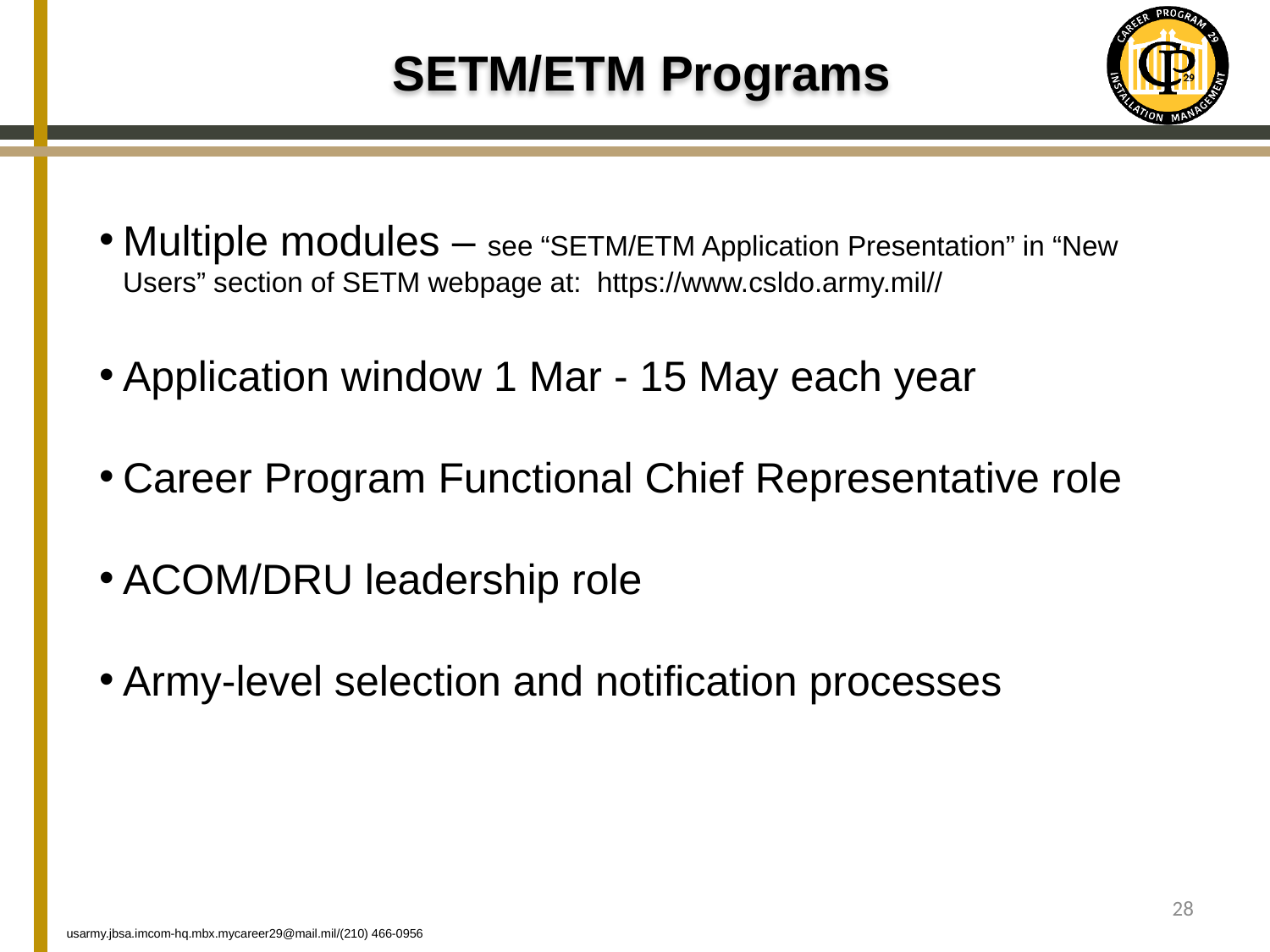

# SETM/ETM Programs
Multiple modules – see “SETM/ETM Application Presentation” in “New Users” section of SETM webpage at:  https://www.csldo.army.mil//
Application window 1 Mar - 15 May each year
Career Program Functional Chief Representative role
ACOM/DRU leadership role
Army-level selection and notification processes
28
usarmy.jbsa.imcom-hq.mbx.mycareer29@mail.mil/(210) 466-0956